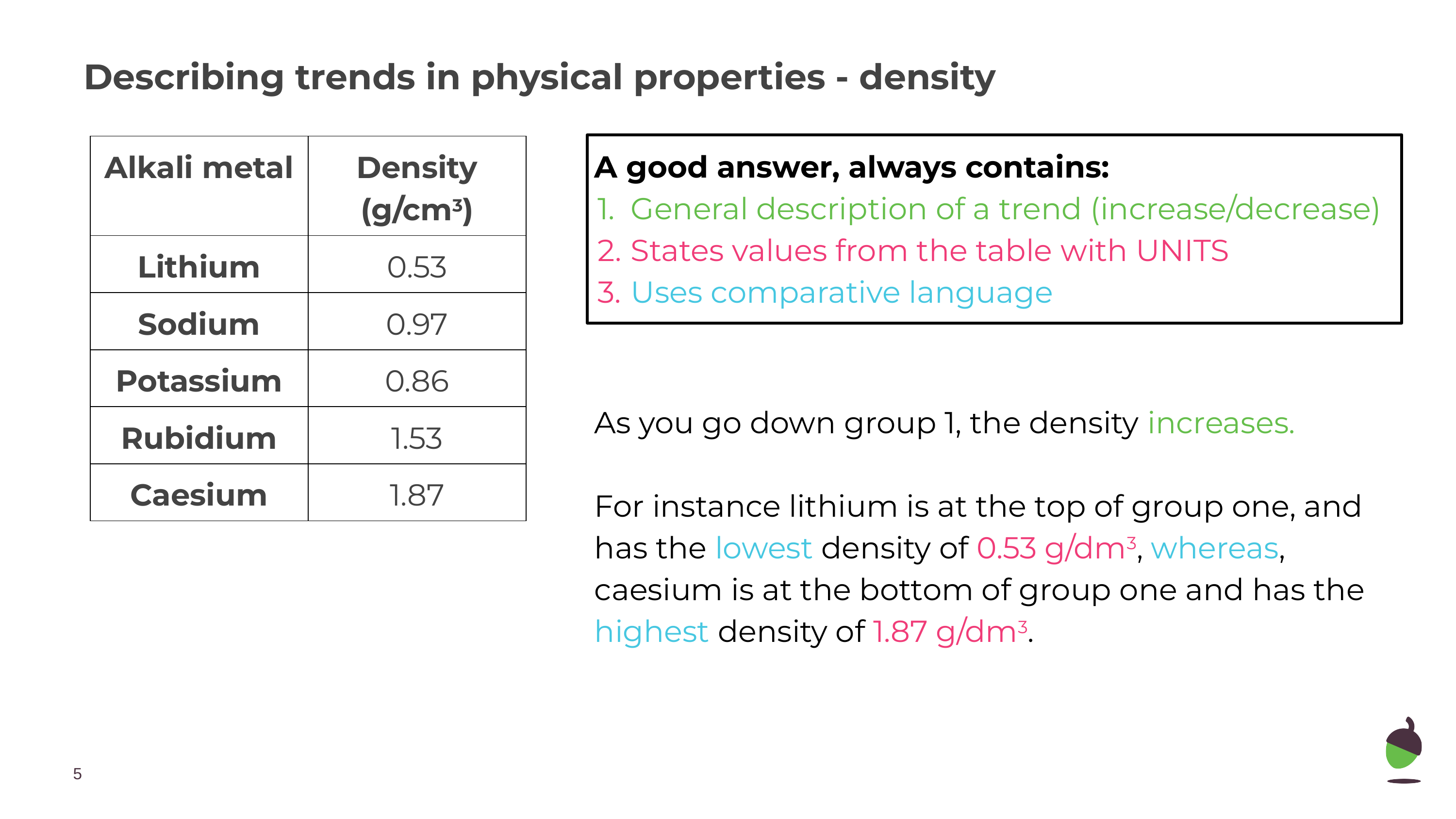

Describing trends in physical properties - density
A good answer, always contains:
General description of a trend (increase/decrease)
States values from the table with UNITS
Uses comparative language
| Alkali metal | Density (g/cm3) |
| --- | --- |
| Lithium | 0.53 |
| Sodium | 0.97 |
| Potassium | 0.86 |
| Rubidium | 1.53 |
| Caesium | 1.87 |
As you go down group 1, the density increases.

For instance lithium is at the top of group one, and has the lowest density of 0.53 g/dm3, whereas, caesium is at the bottom of group one and has the highest density of 1.87 g/dm3.
5